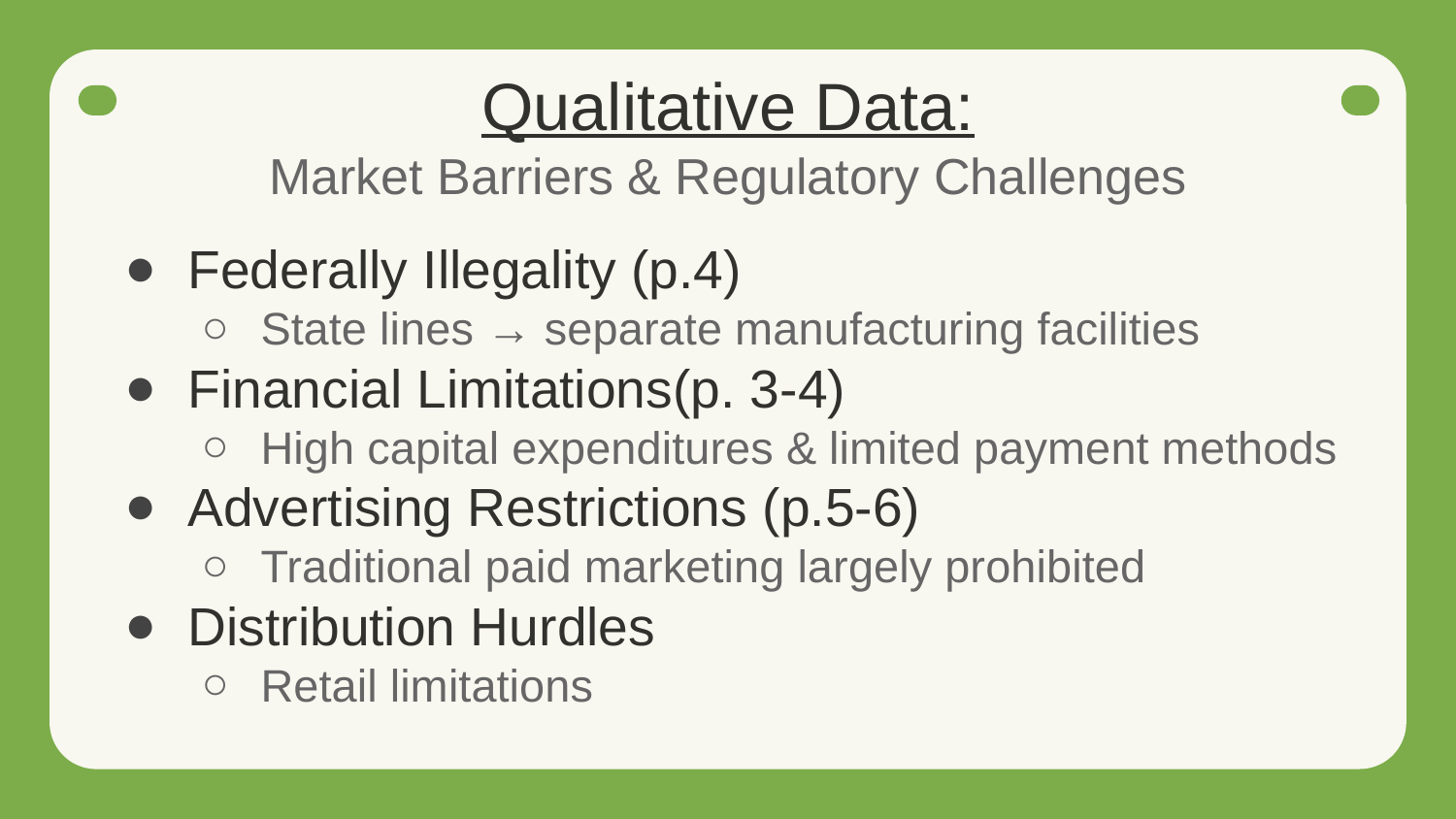

# Qualitative Data:
Market Barriers & Regulatory Challenges
Federally Illegality (p.4)
State lines → separate manufacturing facilities
Financial Limitations(p. 3-4)
High capital expenditures & limited payment methods
Advertising Restrictions (p.5-6)
Traditional paid marketing largely prohibited
Distribution Hurdles
Retail limitations